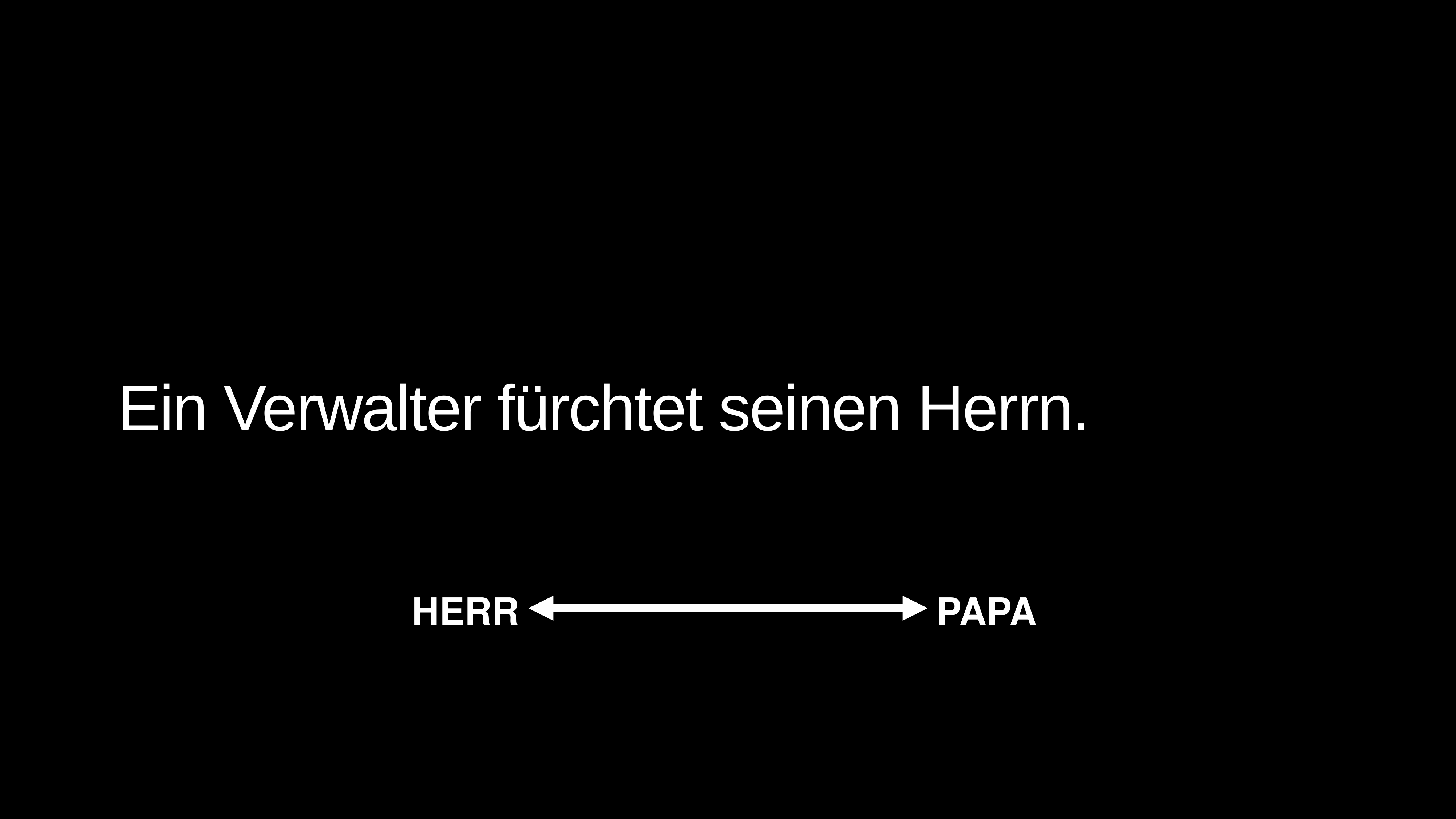

Ein Verwalter fürchtet seinen Herrn.
HERR
PAPA